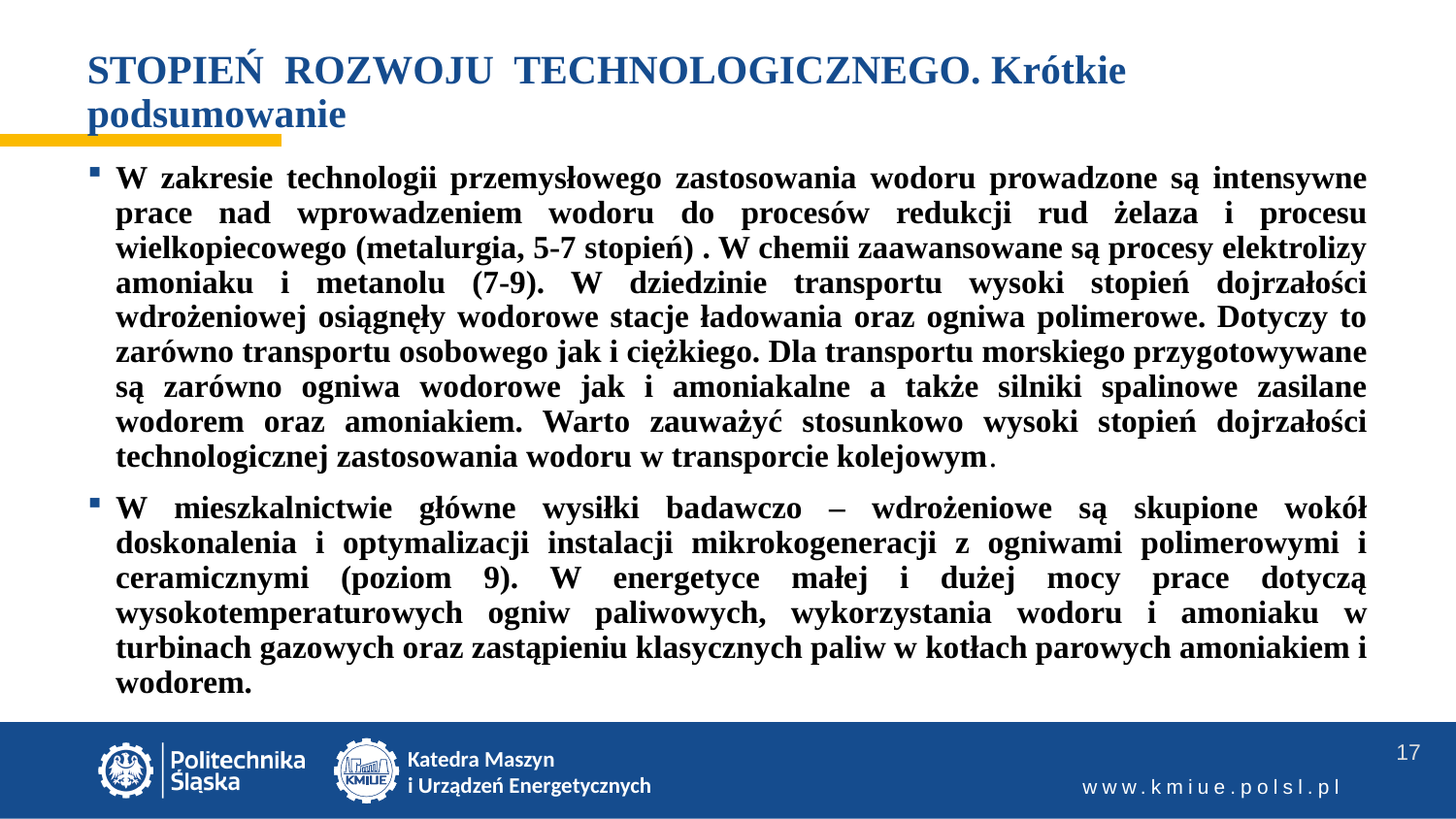

# STOPIEŃ  ROZWOJU  TECHNOLOGICZNEGO. Krótkie podsumowanie
W zakresie technologii przemysłowego zastosowania wodoru prowadzone są intensywne prace nad wprowadzeniem wodoru do procesów redukcji rud żelaza i procesu wielkopiecowego (metalurgia, 5-7 stopień) . W chemii zaawansowane są procesy elektrolizy amoniaku i metanolu (7-9). W dziedzinie transportu wysoki stopień dojrzałości wdrożeniowej osiągnęły wodorowe stacje ładowania oraz ogniwa polimerowe. Dotyczy to zarówno transportu osobowego jak i ciężkiego. Dla transportu morskiego przygotowywane są zarówno ogniwa wodorowe jak i amoniakalne a także silniki spalinowe zasilane wodorem oraz amoniakiem. Warto zauważyć stosunkowo wysoki stopień dojrzałości technologicznej zastosowania wodoru w transporcie kolejowym.
W mieszkalnictwie główne wysiłki badawczo – wdrożeniowe są skupione wokół doskonalenia i optymalizacji instalacji mikrokogeneracji z ogniwami polimerowymi i ceramicznymi (poziom 9). W energetyce małej i dużej mocy prace dotyczą wysokotemperaturowych ogniw paliwowych, wykorzystania wodoru i amoniaku w turbinach gazowych oraz zastąpieniu klasycznych paliw w kotłach parowych amoniakiem i wodorem.